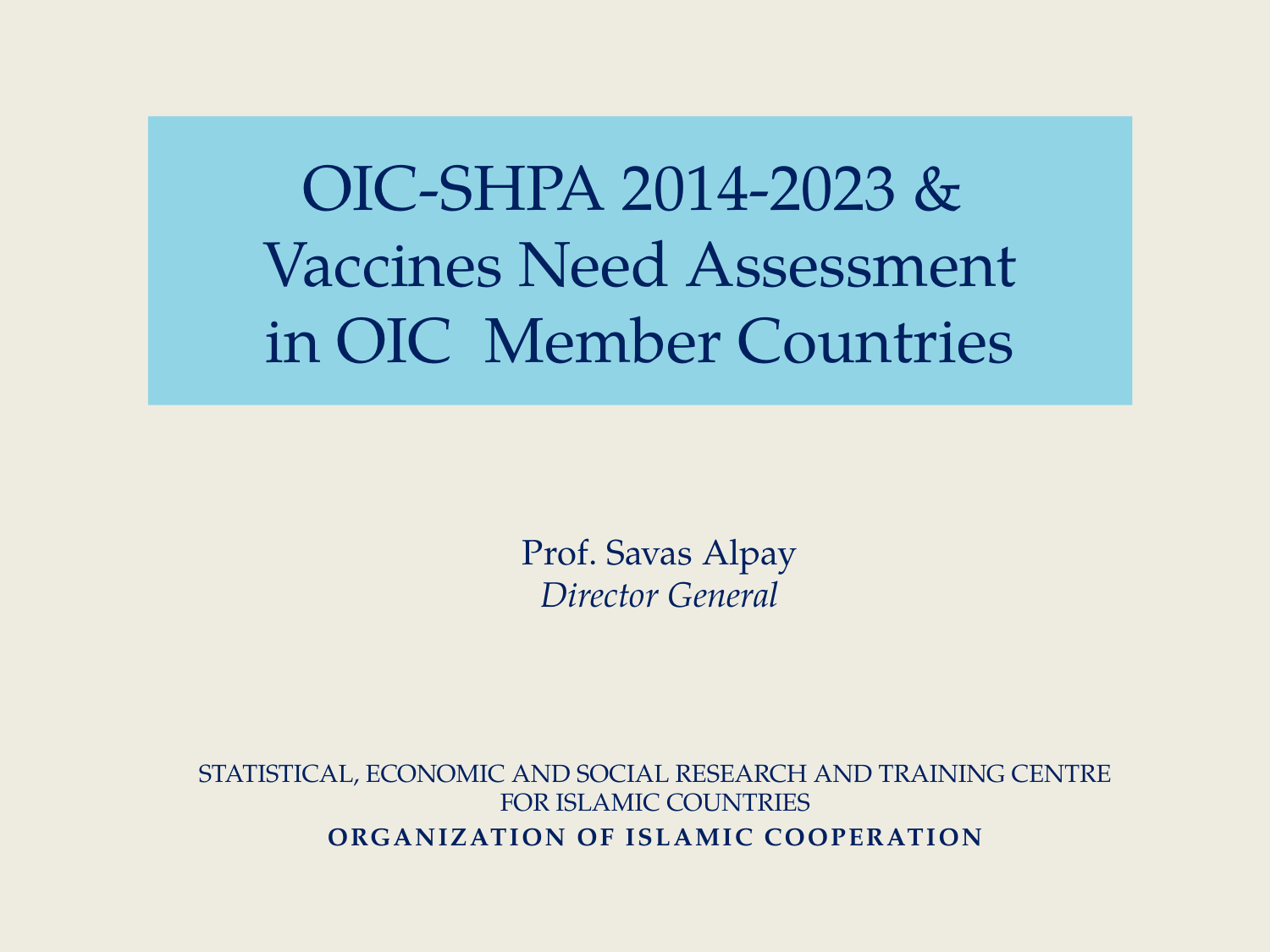

# OIC-SHPA 2014-2023 & Vaccines Need Assessment in OIC  Member Countries
Prof. Savas Alpay
Director General
STATISTICAL, ECONOMIC AND SOCIAL RESEARCH AND TRAINING CENTRE FOR ISLAMIC COUNTRIES
ORGANIZATION OF ISLAMIC COOPERATION